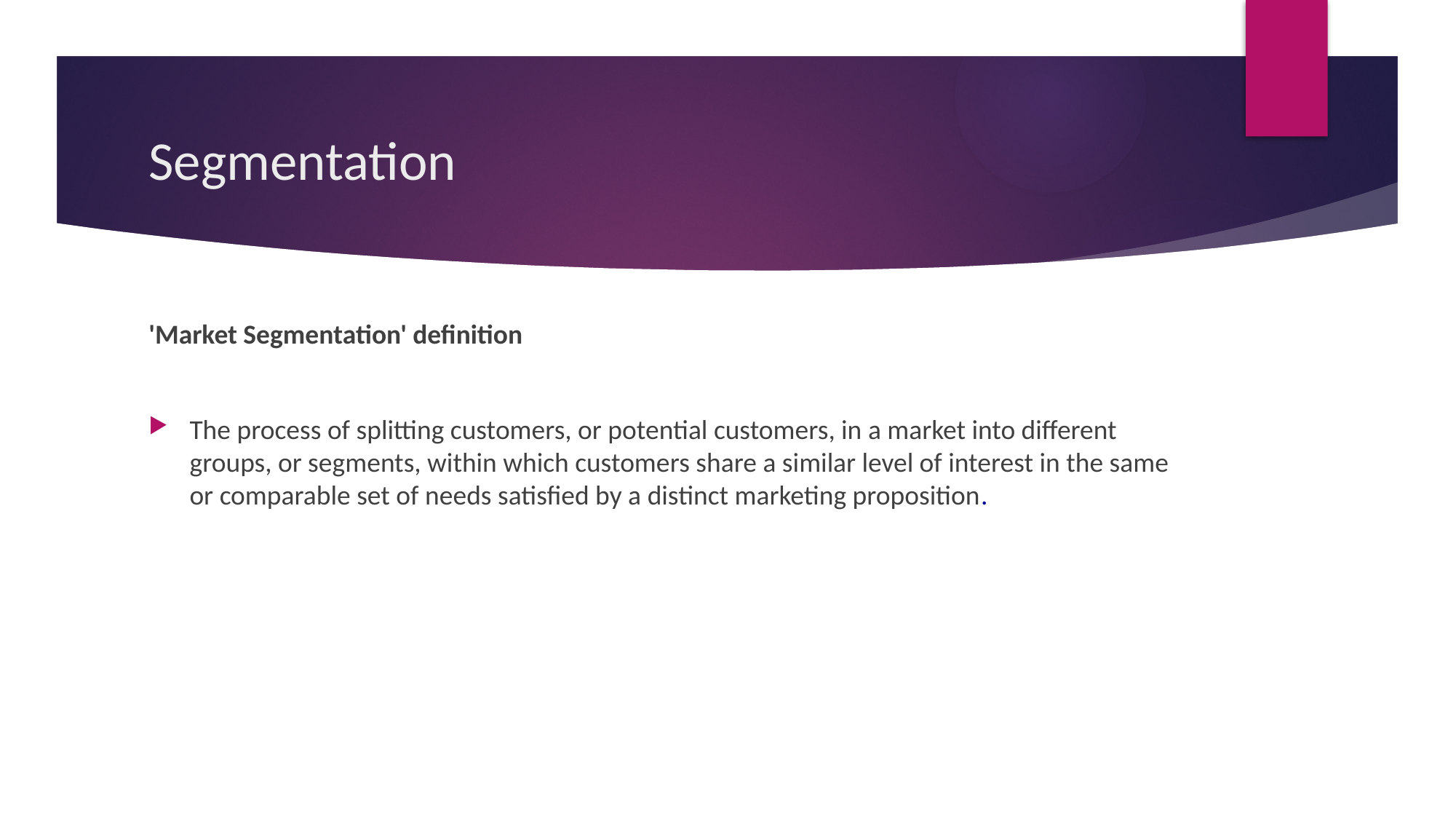

# Segmentation
'Market Segmentation' definition

The process of splitting customers, or potential customers, in a market into different groups, or segments, within which customers share a similar level of interest in the same or comparable set of needs satisfied by a distinct marketing proposition.